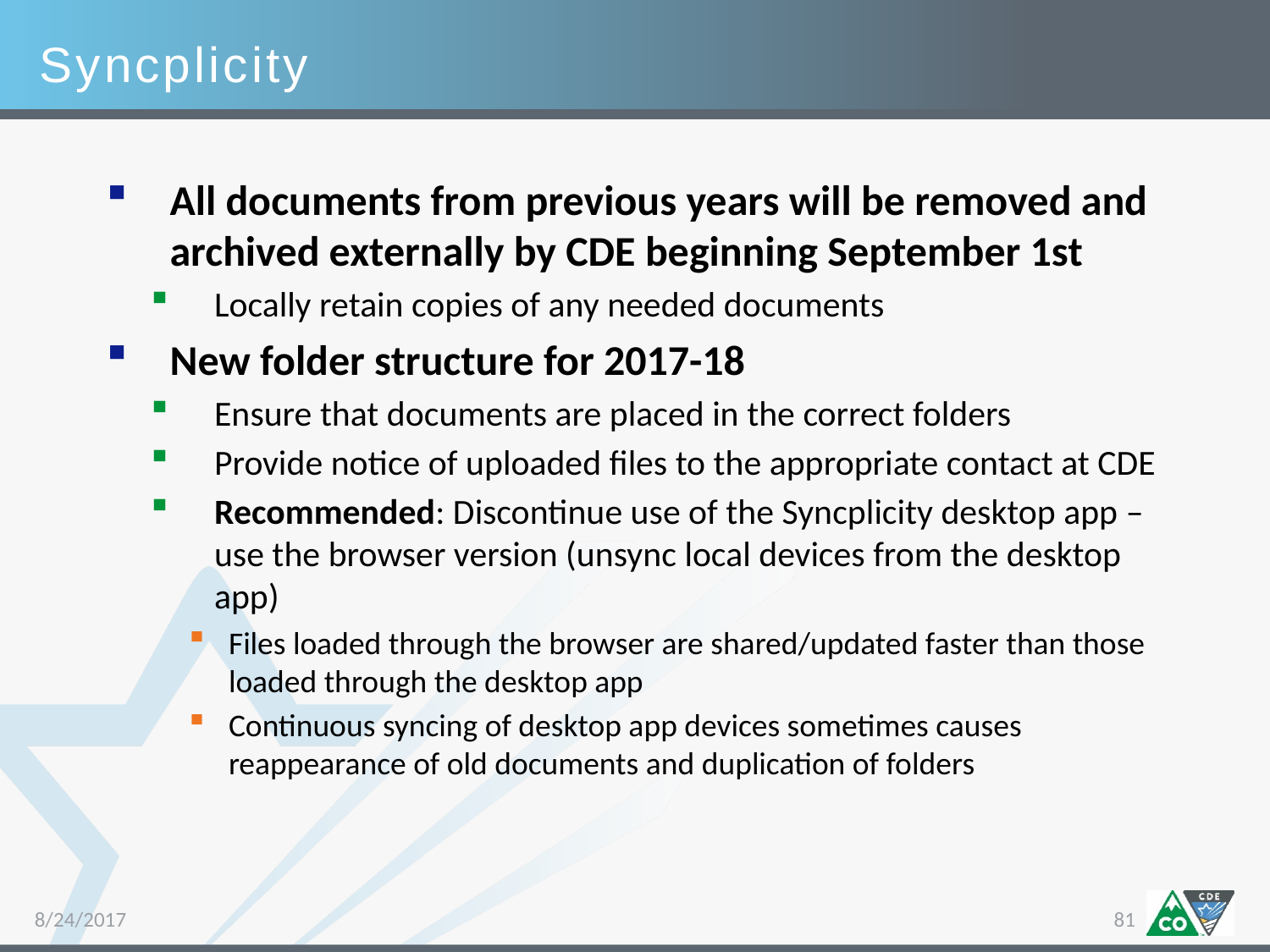

Syncplicity
All documents from previous years will be removed and archived externally by CDE beginning September 1st
Locally retain copies of any needed documents
New folder structure for 2017-18
Ensure that documents are placed in the correct folders
Provide notice of uploaded files to the appropriate contact at CDE
Recommended: Discontinue use of the Syncplicity desktop app – use the browser version (unsync local devices from the desktop app)
Files loaded through the browser are shared/updated faster than those loaded through the desktop app
Continuous syncing of desktop app devices sometimes causes reappearance of old documents and duplication of folders